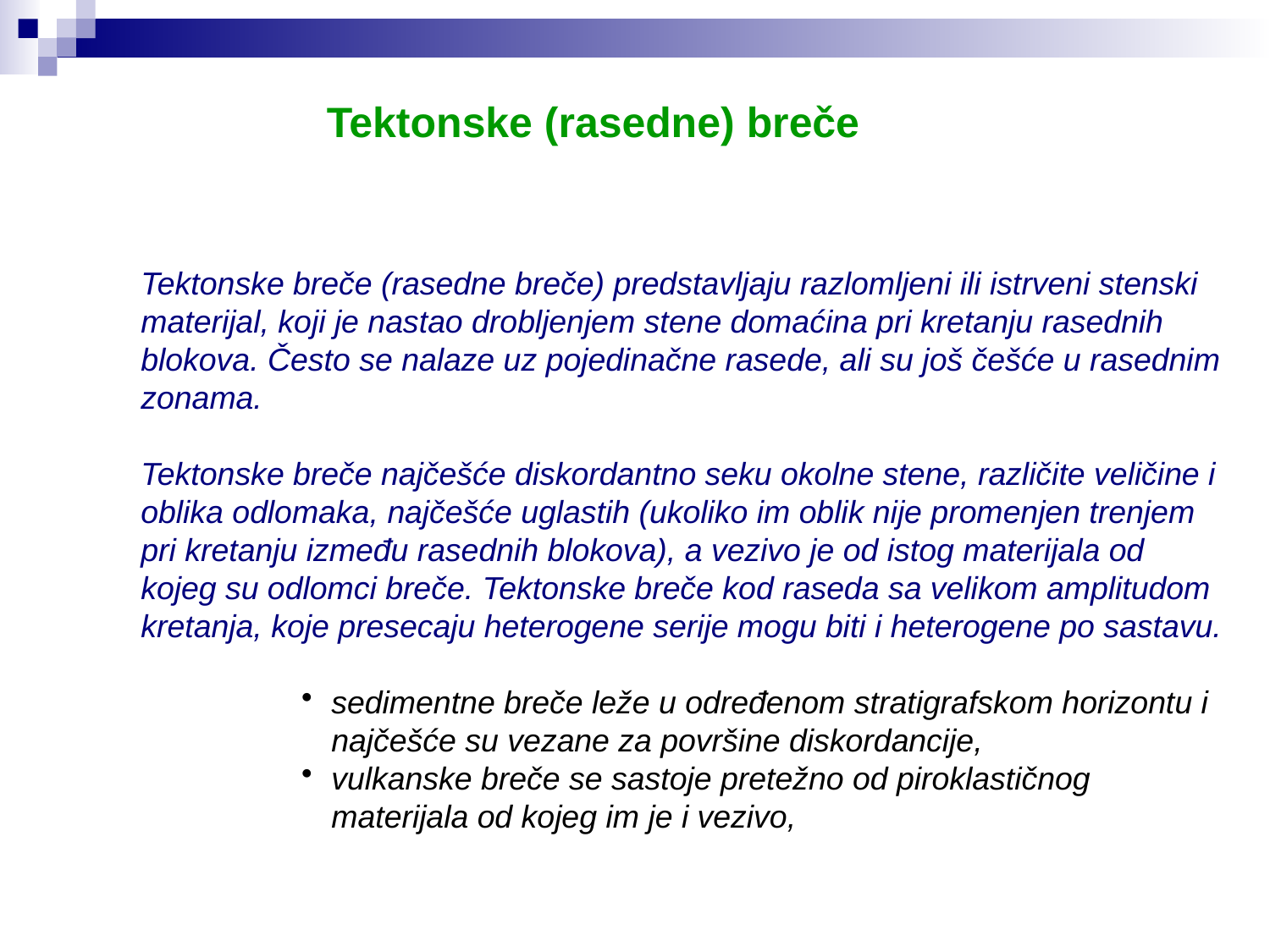

Tektonske (rasedne) breče
Tektonske breče (rasedne breče) predstavljaju razlomljeni ili istrveni stenski materijal, koji je nastao drobljenjem stene domaćina pri kretanju rasednih blokova. Često se nalaze uz pojedinačne rasede, ali su još češće u rasednim zonama.

Tektonske breče najčešće diskordantno seku okolne stene, različite veličine i oblika odlomaka, najčešće uglastih (ukoliko im oblik nije promenjen trenjem pri kretanju između rasednih blokova), a vezivo je od istog materijala od kojeg su odlomci breče. Tektonske breče kod raseda sa velikom amplitudom kretanja, koje presecaju heterogene serije mogu biti i heterogene po sastavu.

sedimentne breče leže u određenom stratigrafskom horizontu i najčešće su vezane za površine diskordancije,
vulkanske breče se sastoje pretežno od piroklastičnog materijala od kojeg im je i vezivo,